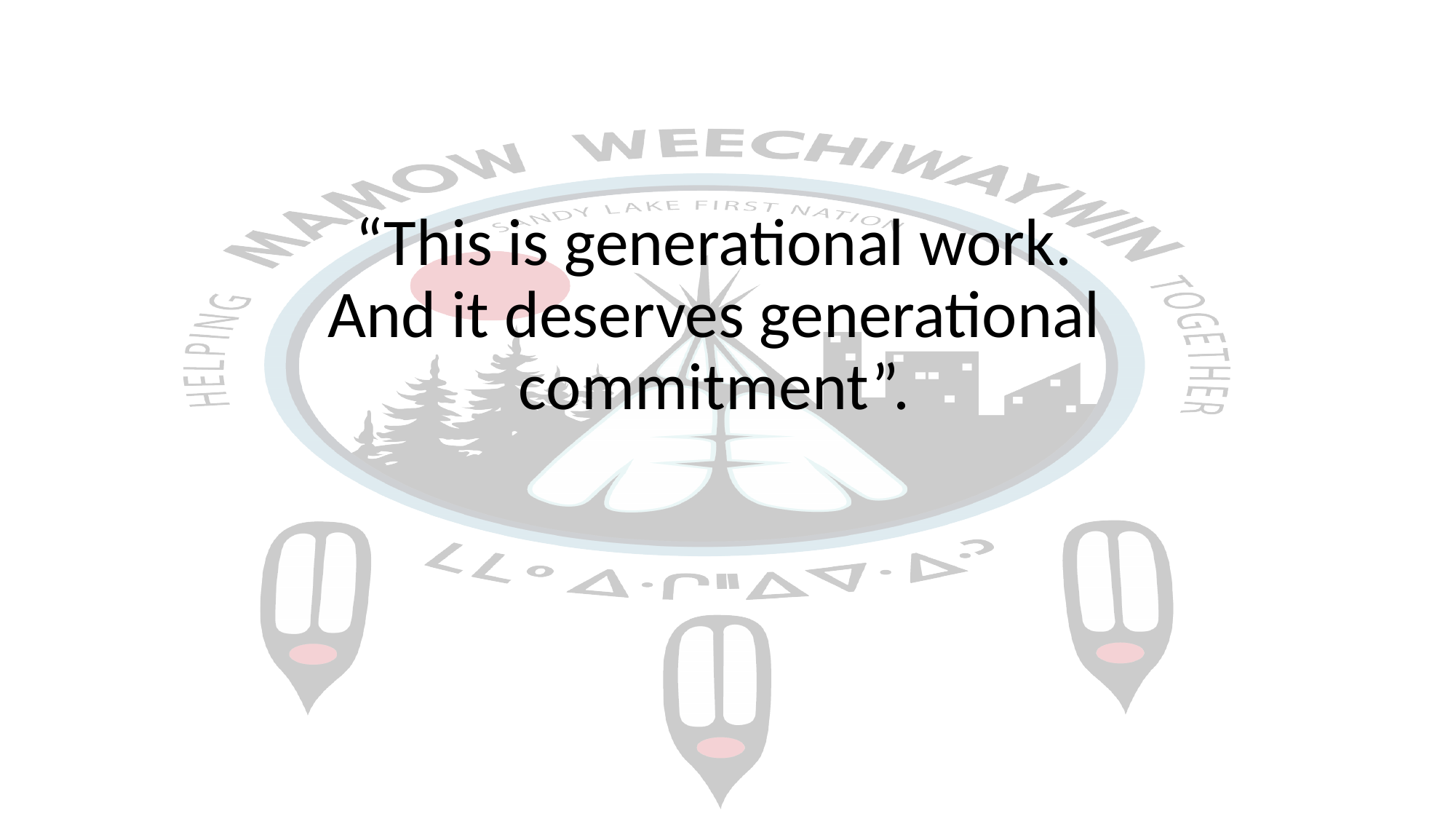

# “This is generational work. And it deserves generational commitment”.